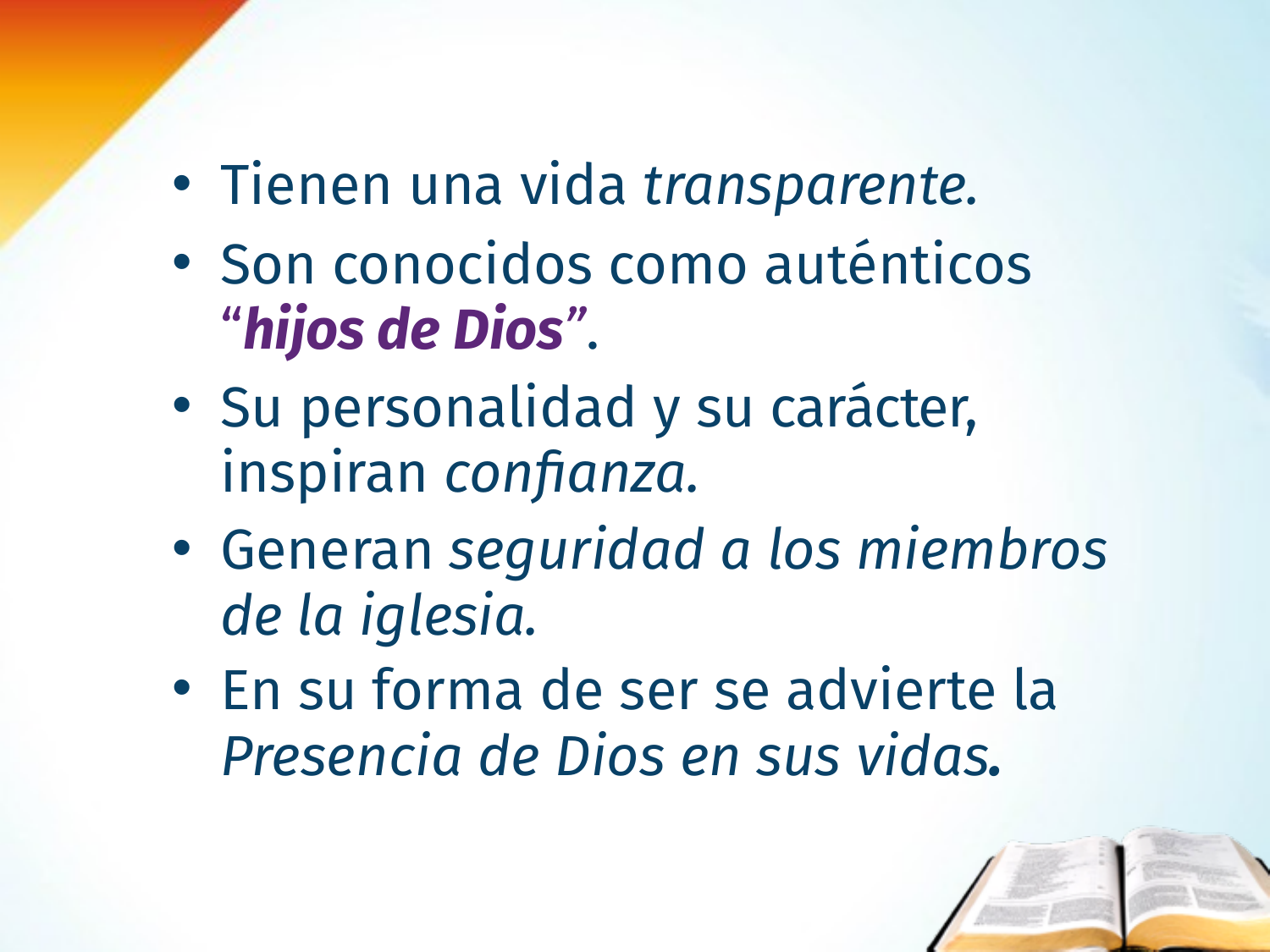

Tienen una vida transparente.
Son conocidos como auténticos “hijos de Dios”.
Su personalidad y su carácter, inspiran confianza.
Generan seguridad a los miembros de la iglesia.
En su forma de ser se advierte la
Presencia de Dios en sus vidas.